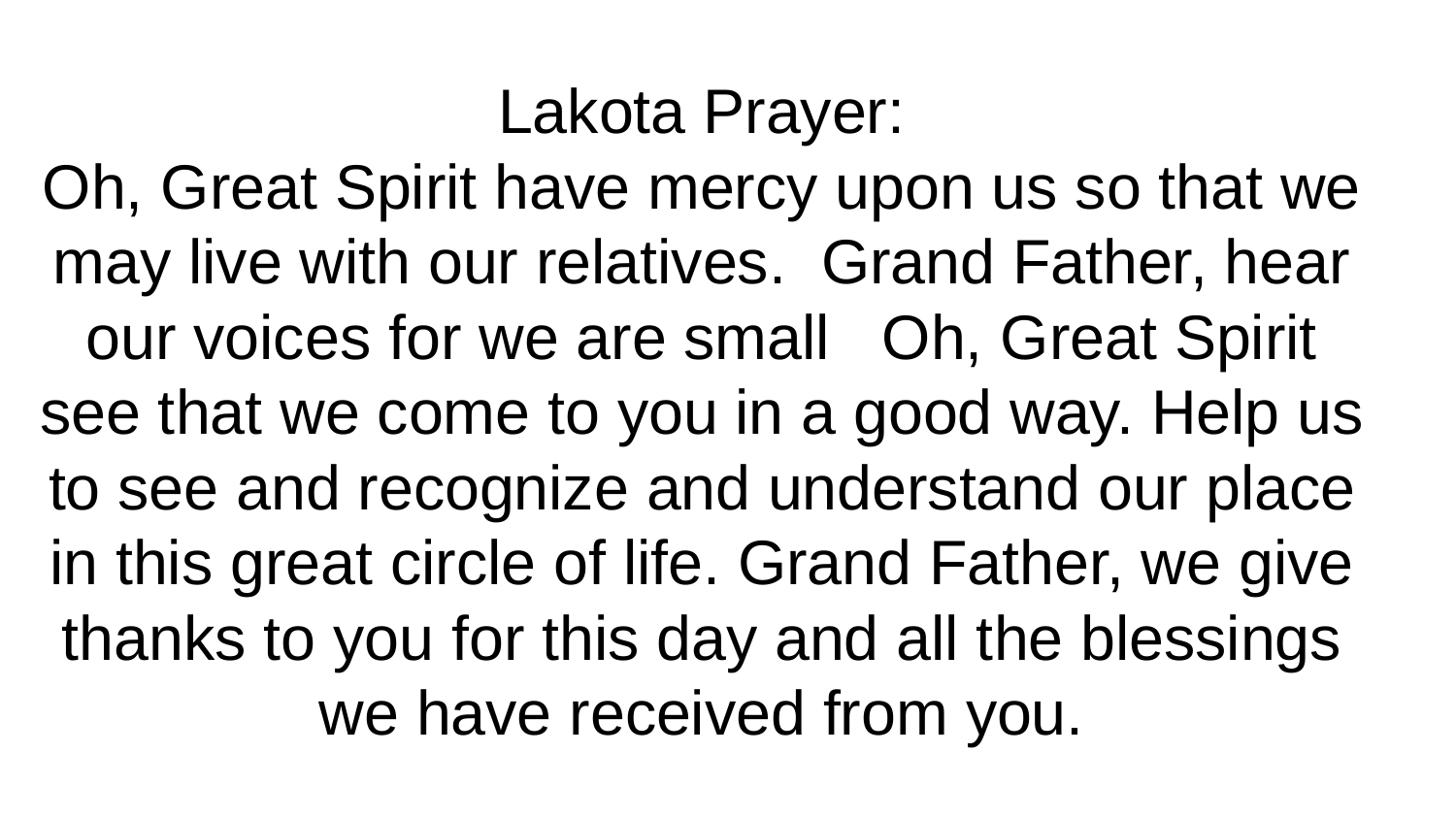

# Lakota Prayer: Oh, Great Spirit have mercy upon us so that we may live with our relatives.  Grand Father, hear our voices for we are small   Oh, Great Spirit see that we come to you in a good way. Help us to see and recognize and understand our place in this great circle of life. Grand Father, we give thanks to you for this day and all the blessings we have received from you.